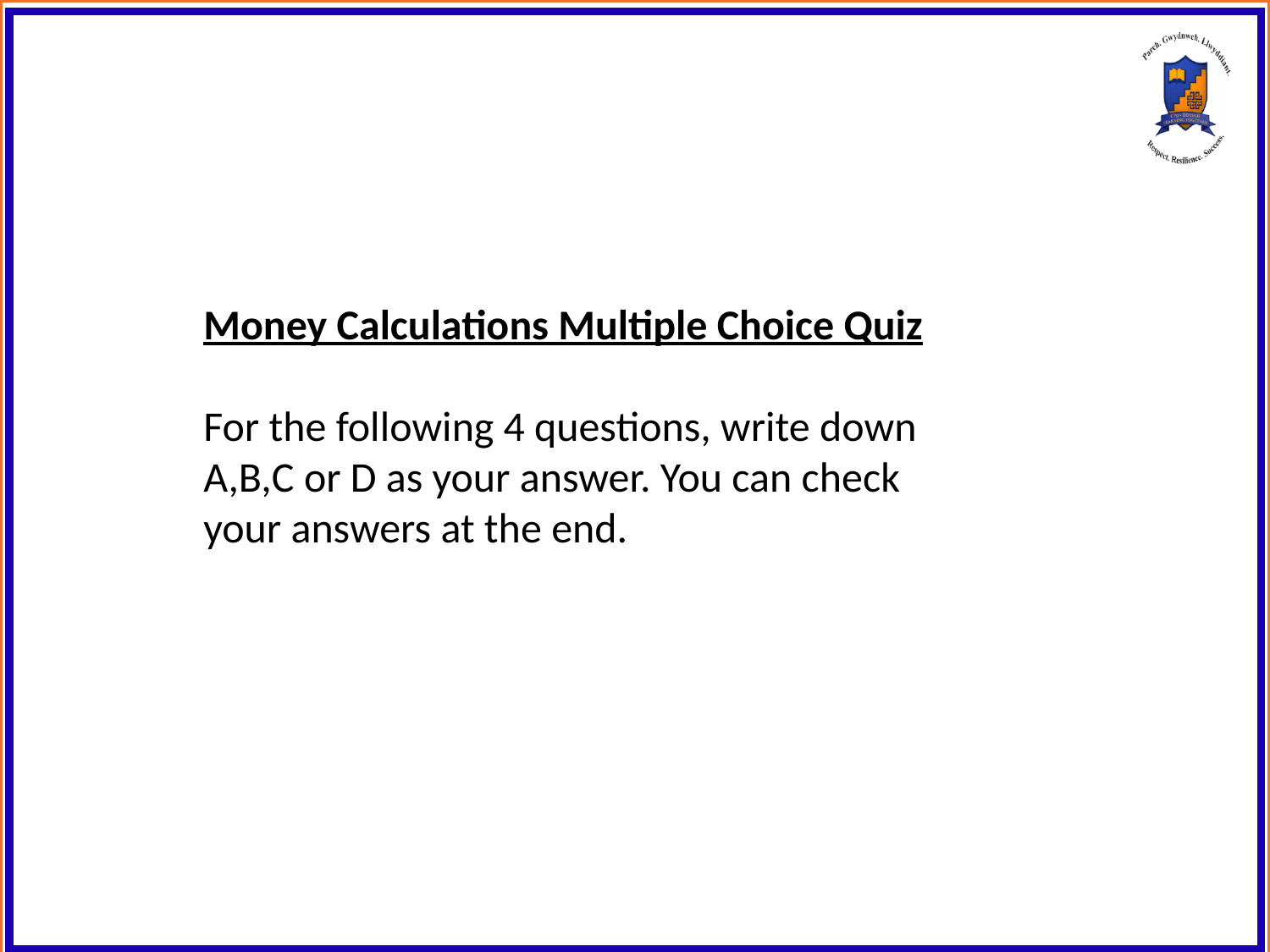

Money Calculations Multiple Choice Quiz

For the following 4 questions, write down A,B,C or D as your answer. You can check your answers at the end.